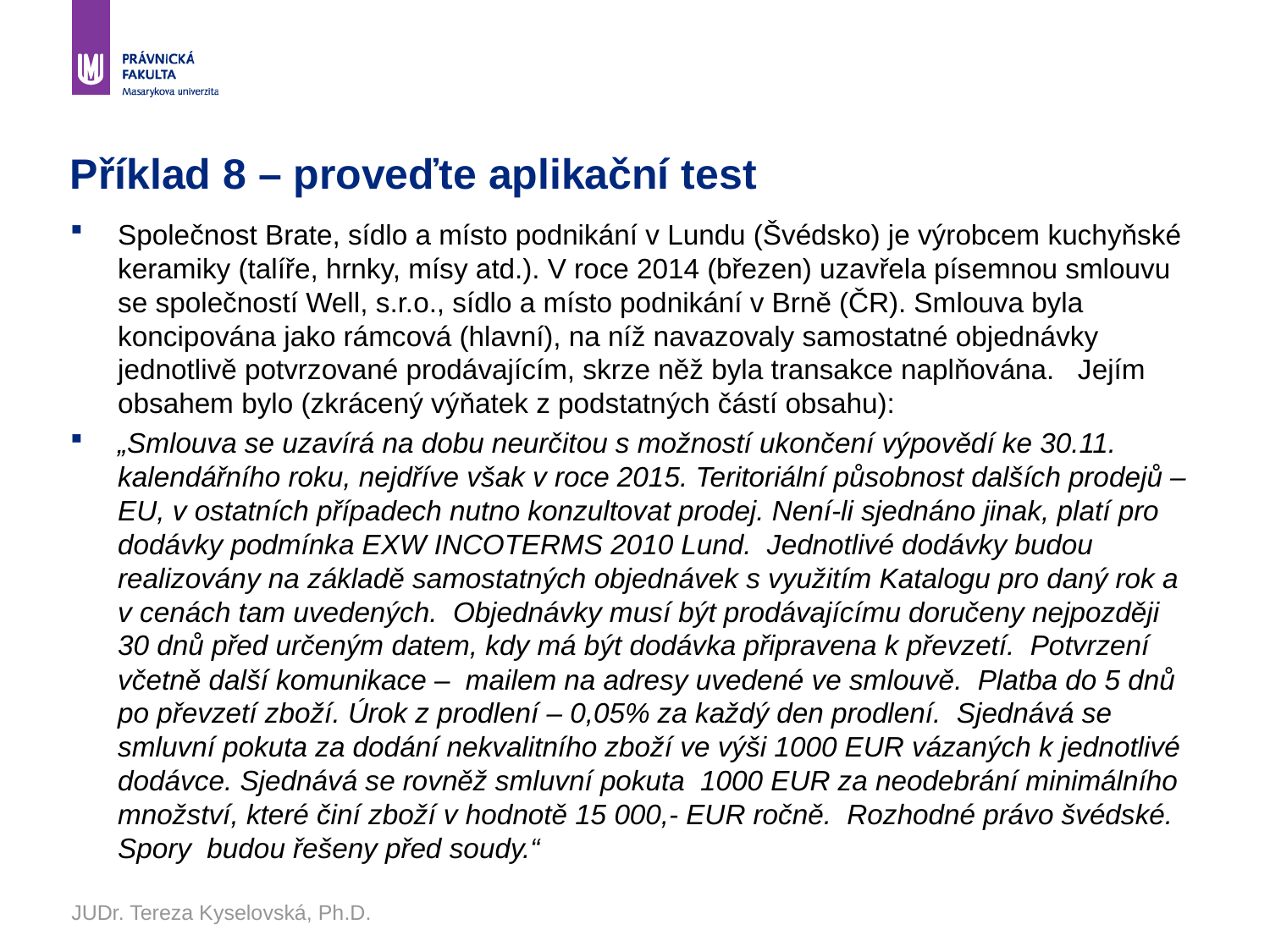

# Příklad 8 – proveďte aplikační test
Společnost Brate, sídlo a místo podnikání v Lundu (Švédsko) je výrobcem kuchyňské keramiky (talíře, hrnky, mísy atd.). V roce 2014 (březen) uzavřela písemnou smlouvu se společností Well, s.r.o., sídlo a místo podnikání v Brně (ČR). Smlouva byla koncipována jako rámcová (hlavní), na níž navazovaly samostatné objednávky jednotlivě potvrzované prodávajícím, skrze něž byla transakce naplňována.   Jejím obsahem bylo (zkrácený výňatek z podstatných částí obsahu):
„Smlouva se uzavírá na dobu neurčitou s možností ukončení výpovědí ke 30.11. kalendářního roku, nejdříve však v roce 2015. Teritoriální působnost dalších prodejů – EU, v ostatních případech nutno konzultovat prodej. Není-li sjednáno jinak, platí pro dodávky podmínka EXW INCOTERMS 2010 Lund.  Jednotlivé dodávky budou realizovány na základě samostatných objednávek s využitím Katalogu pro daný rok a v cenách tam uvedených.  Objednávky musí být prodávajícímu doručeny nejpozději 30 dnů před určeným datem, kdy má být dodávka připravena k převzetí.  Potvrzení včetně další komunikace –  mailem na adresy uvedené ve smlouvě.  Platba do 5 dnů po převzetí zboží. Úrok z prodlení – 0,05% za každý den prodlení.  Sjednává se smluvní pokuta za dodání nekvalitního zboží ve výši 1000 EUR vázaných k jednotlivé dodávce. Sjednává se rovněž smluvní pokuta  1000 EUR za neodebrání minimálního  množství, které činí zboží v hodnotě 15 000,- EUR ročně.  Rozhodné právo švédské. Spory  budou řešeny před soudy.“

JUDr. Tereza Kyselovská, Ph.D.